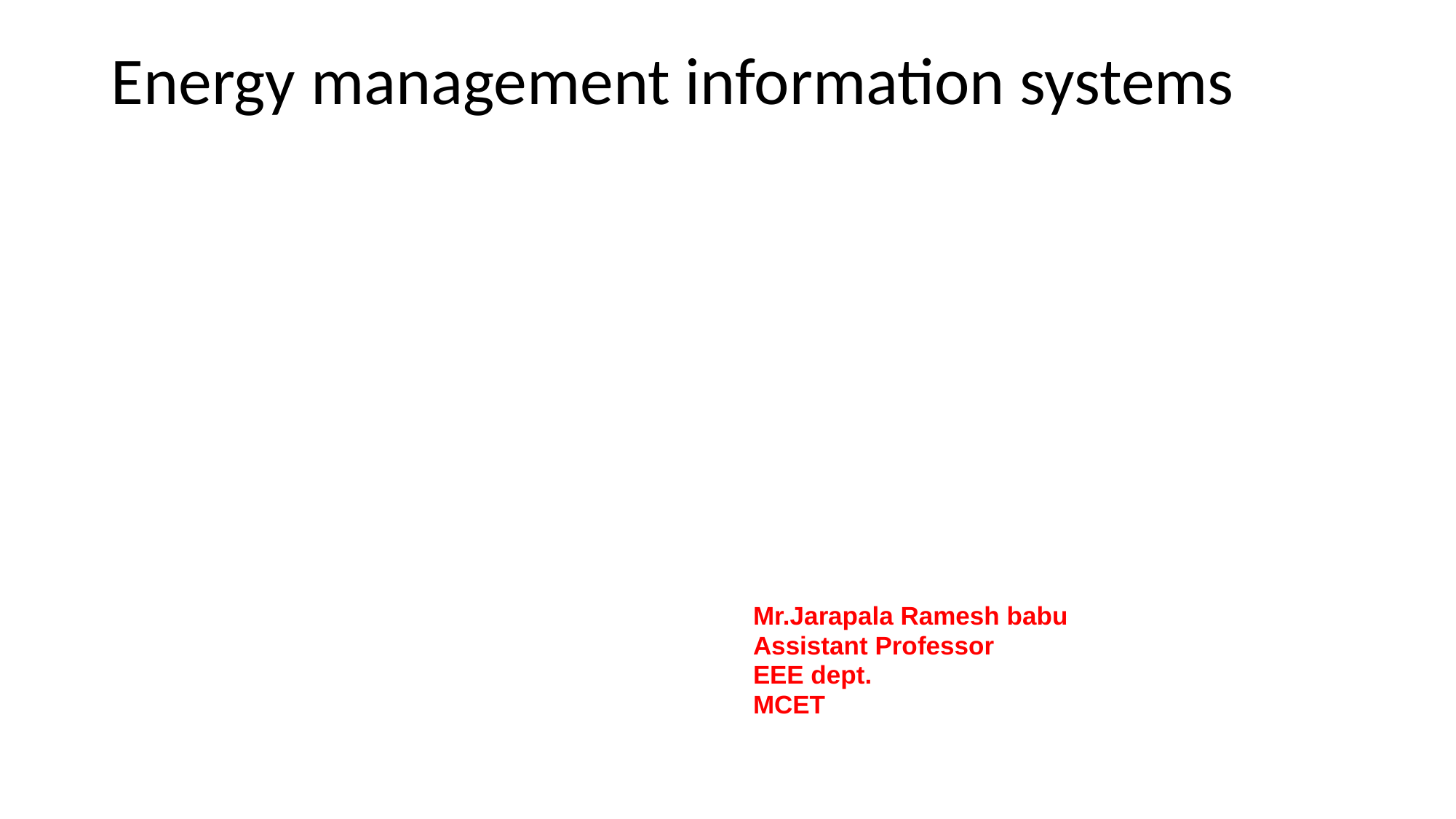

# Energy management information systems
Mr.Jarapala Ramesh babu
Assistant Professor
EEE dept.
MCET